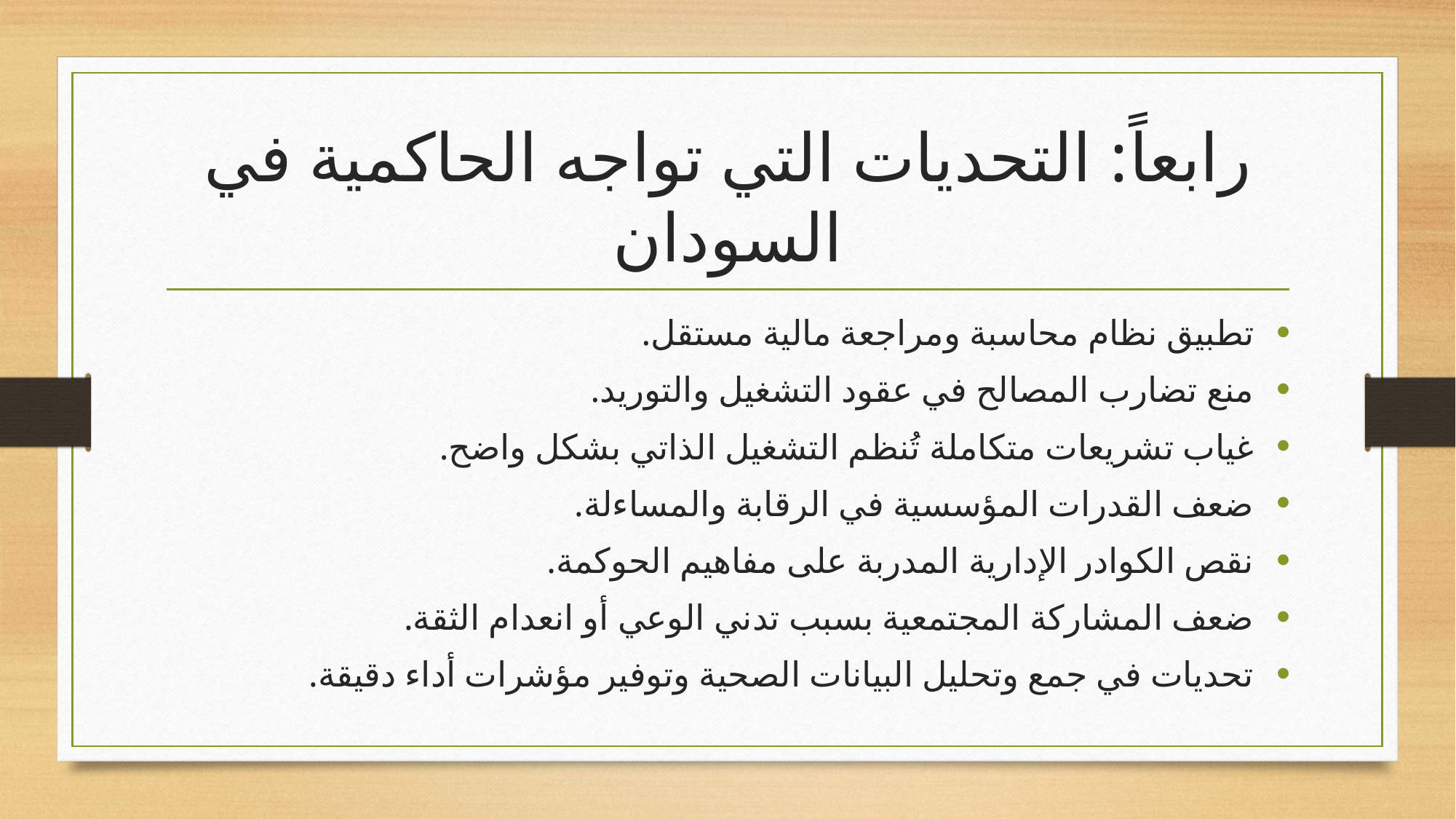

# رابعاً: التحديات التي تواجه الحاكمية في السودان
تطبيق نظام محاسبة ومراجعة مالية مستقل.
منع تضارب المصالح في عقود التشغيل والتوريد.
غياب تشريعات متكاملة تُنظم التشغيل الذاتي بشكل واضح.
ضعف القدرات المؤسسية في الرقابة والمساءلة.
نقص الكوادر الإدارية المدربة على مفاهيم الحوكمة.
ضعف المشاركة المجتمعية بسبب تدني الوعي أو انعدام الثقة.
تحديات في جمع وتحليل البيانات الصحية وتوفير مؤشرات أداء دقيقة.